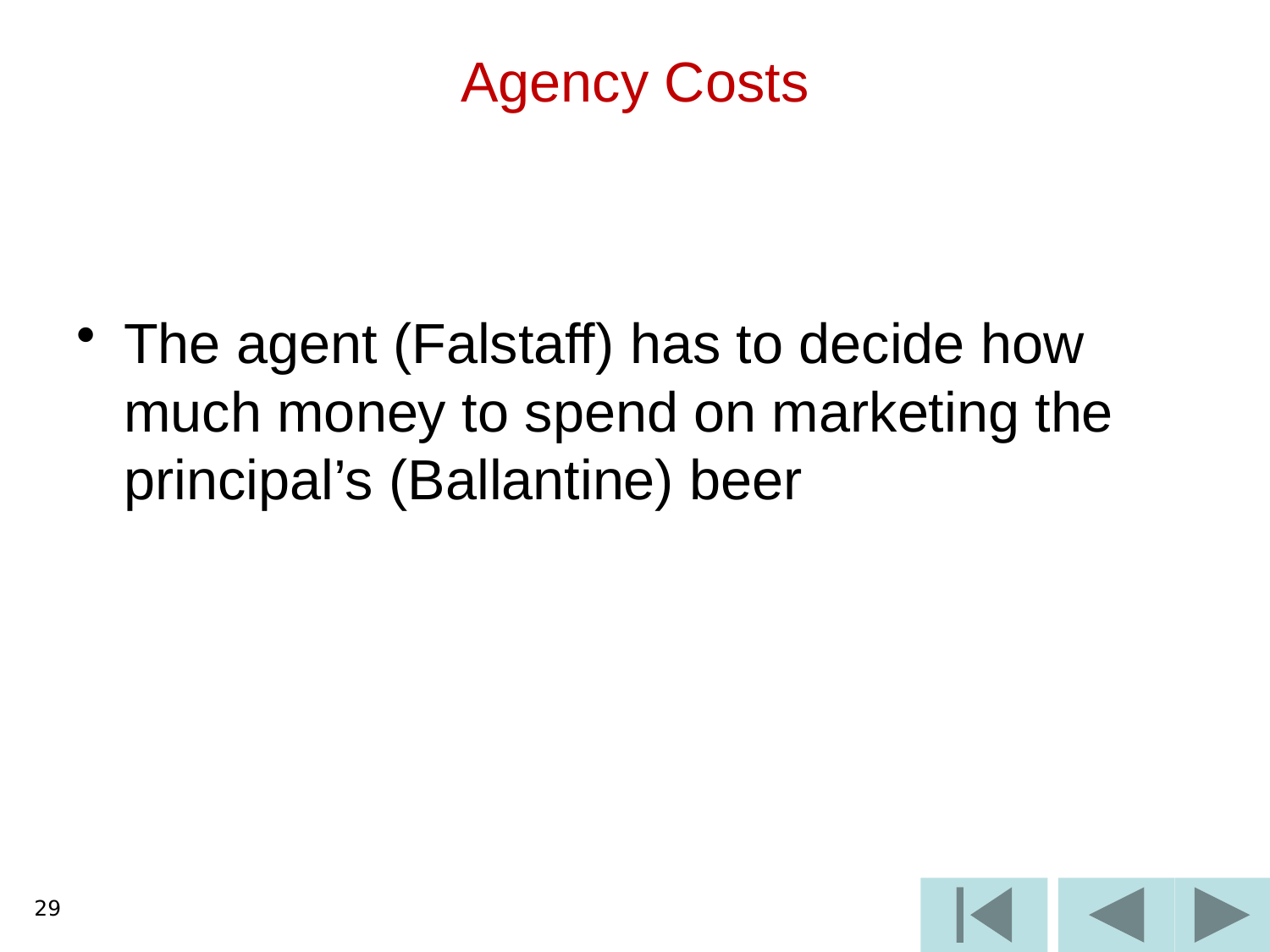

# Agency Costs

The agent (Falstaff) has to decide how much money to spend on marketing the principal’s (Ballantine) beer

29